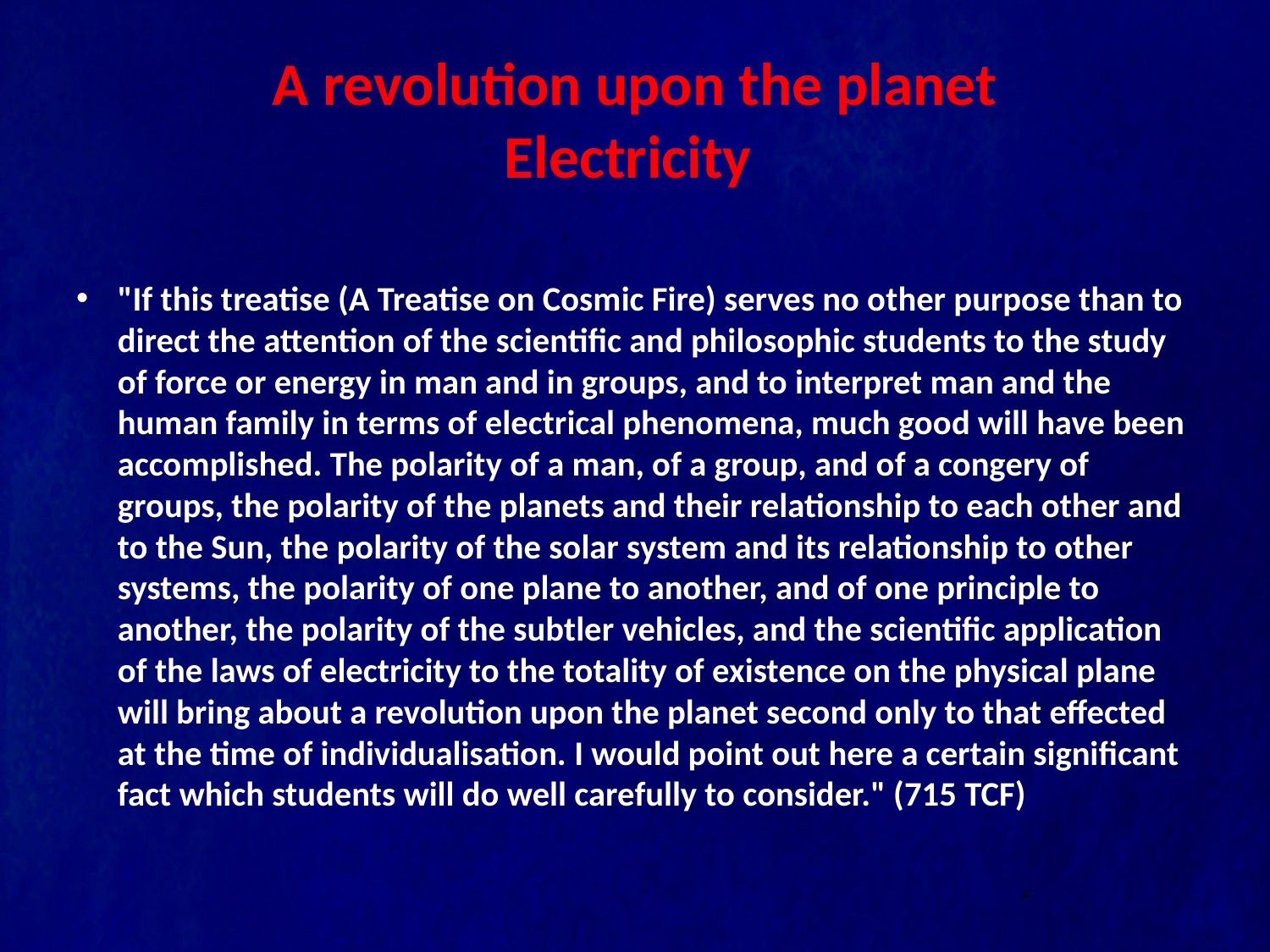

# A revolution upon the planet Electricity

"If this treatise (A Treatise on Cosmic Fire) serves no other purpose than to direct the attention of the scientific and philosophic students to the study of force or energy in man and in groups, and to interpret man and the human family in terms of electrical phenomena, much good will have been accomplished. The polarity of a man, of a group, and of a congery of groups, the polarity of the planets and their relationship to each other and to the Sun, the polarity of the solar system and its relationship to other systems, the polarity of one plane to another, and of one principle to another, the polarity of the subtler vehicles, and the scientific application of the laws of electricity to the totality of existence on the physical plane will bring about a revolution upon the planet second only to that effected at the time of individualisation. I would point out here a certain significant fact which students will do well carefully to consider." (715 TCF)